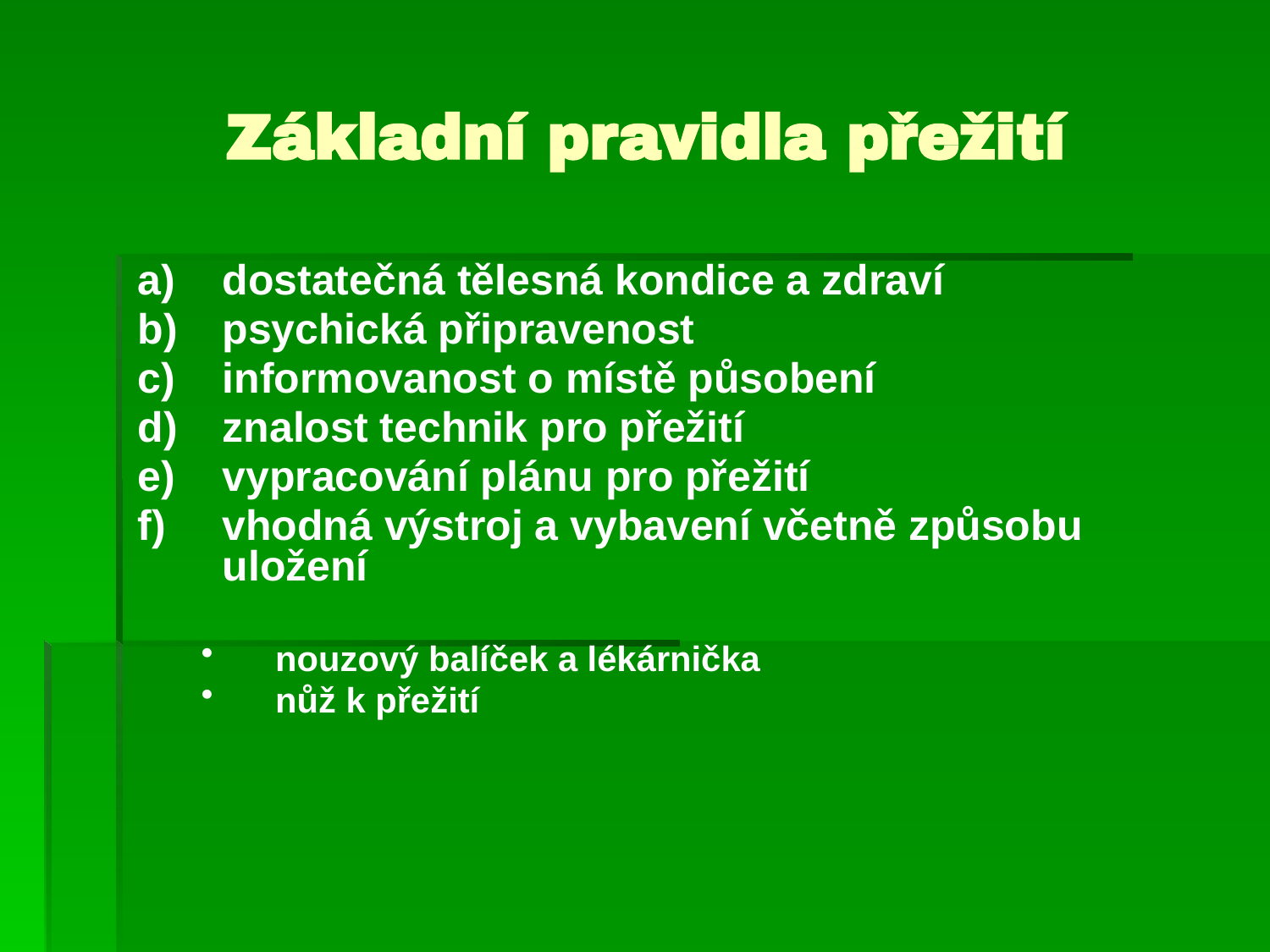

# Základní pravidla přežití
dostatečná tělesná kondice a zdraví
psychická připravenost
informovanost o místě působení
znalost technik pro přežití
vypracování plánu pro přežití
vhodná výstroj a vybavení včetně způsobu uložení

nouzový balíček a lékárnička
nůž k přežití